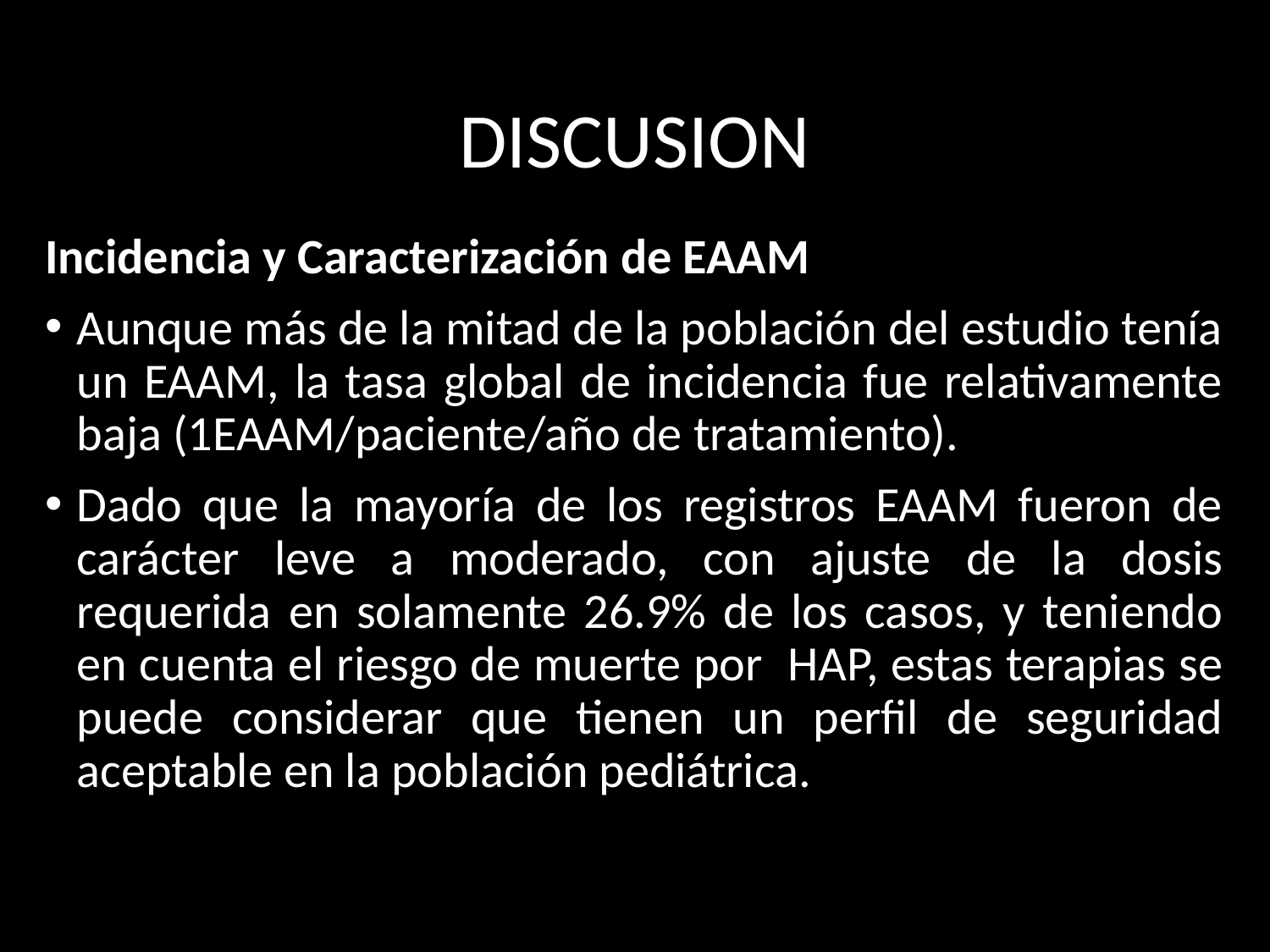

# DISCUSION
Incidencia y Caracterización de EAAM
Aunque más de la mitad de la población del estudio tenía un EAAM, la tasa global de incidencia fue relativamente baja (1EAAM/paciente/año de tratamiento).
Dado que la mayoría de los registros EAAM fueron de carácter leve a moderado, con ajuste de la dosis requerida en solamente 26.9% de los casos, y teniendo en cuenta el riesgo de muerte por  HAP, estas terapias se puede considerar que tienen un perfil de seguridad aceptable en la población pediátrica.